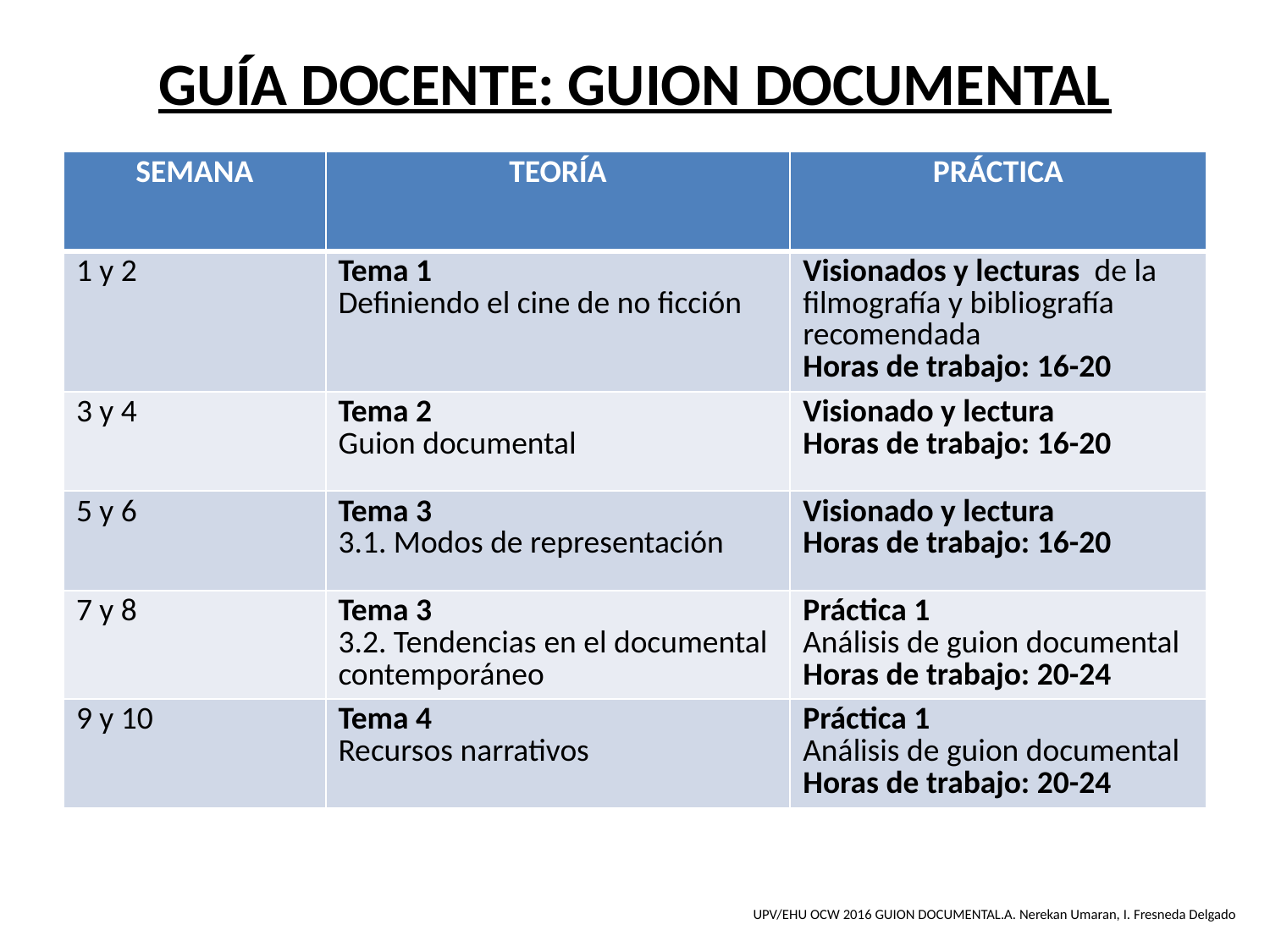

# GUÍA DOCENTE: GUION DOCUMENTAL
| SEMANA | TEORÍA | PRÁCTICA |
| --- | --- | --- |
| 1 y 2 | Tema 1 Definiendo el cine de no ficción | Visionados y lecturas de la filmografía y bibliografía recomendada Horas de trabajo: 16-20 |
| 3 y 4 | Tema 2 Guion documental | Visionado y lectura Horas de trabajo: 16-20 |
| 5 y 6 | Tema 3 3.1. Modos de representación | Visionado y lectura Horas de trabajo: 16-20 |
| 7 y 8 | Tema 3 3.2. Tendencias en el documental contemporáneo | Práctica 1 Análisis de guion documental Horas de trabajo: 20-24 |
| 9 y 10 | Tema 4 Recursos narrativos | Práctica 1 Análisis de guion documental Horas de trabajo: 20-24 |